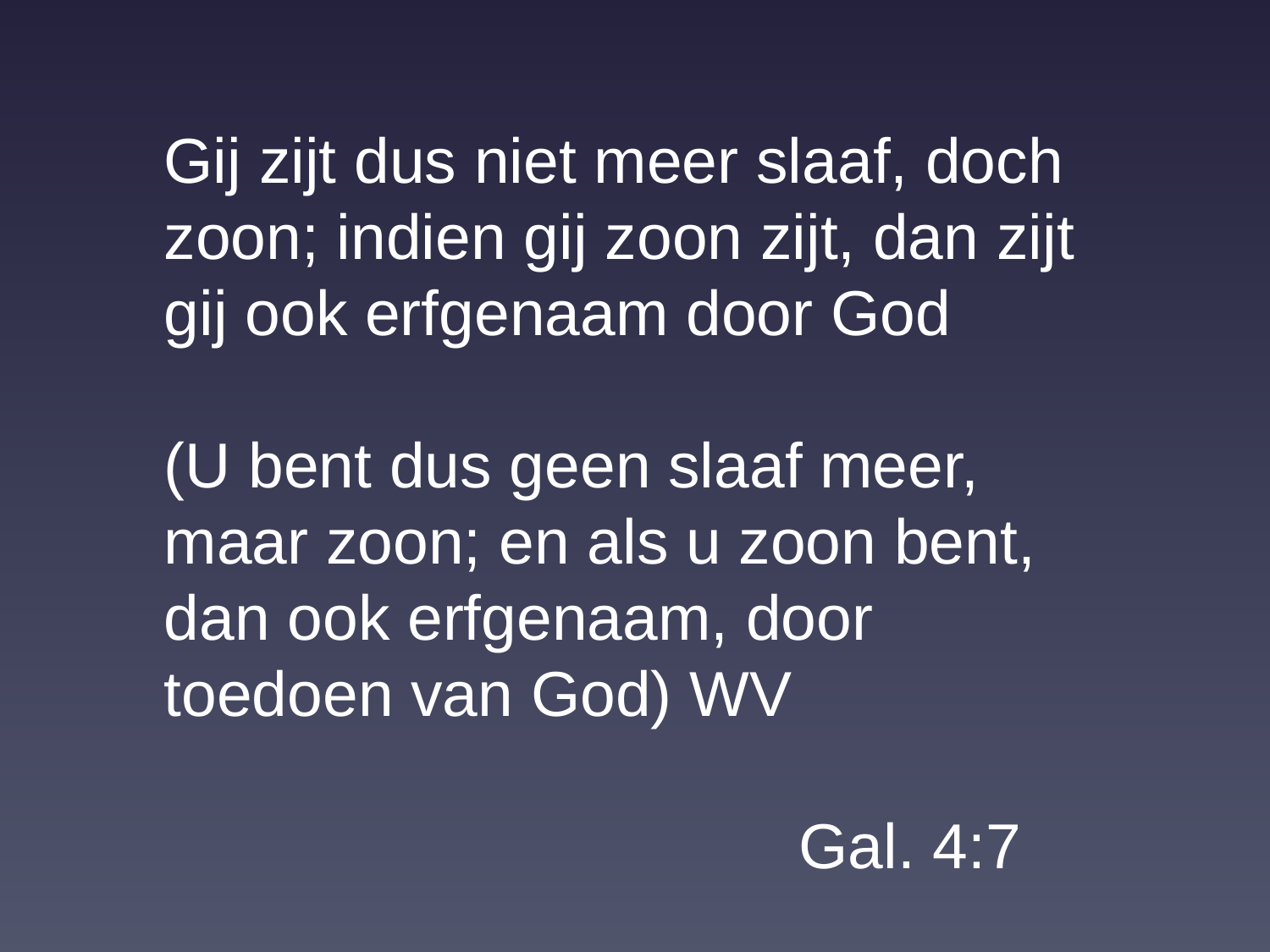

Gij zijt dus niet meer slaaf, doch zoon; indien gij zoon zijt, dan zijt gij ook erfgenaam door God

(U bent dus geen slaaf meer, maar zoon; en als u zoon bent, dan ook erfgenaam, door toedoen van God) WV

					Gal. 4:7